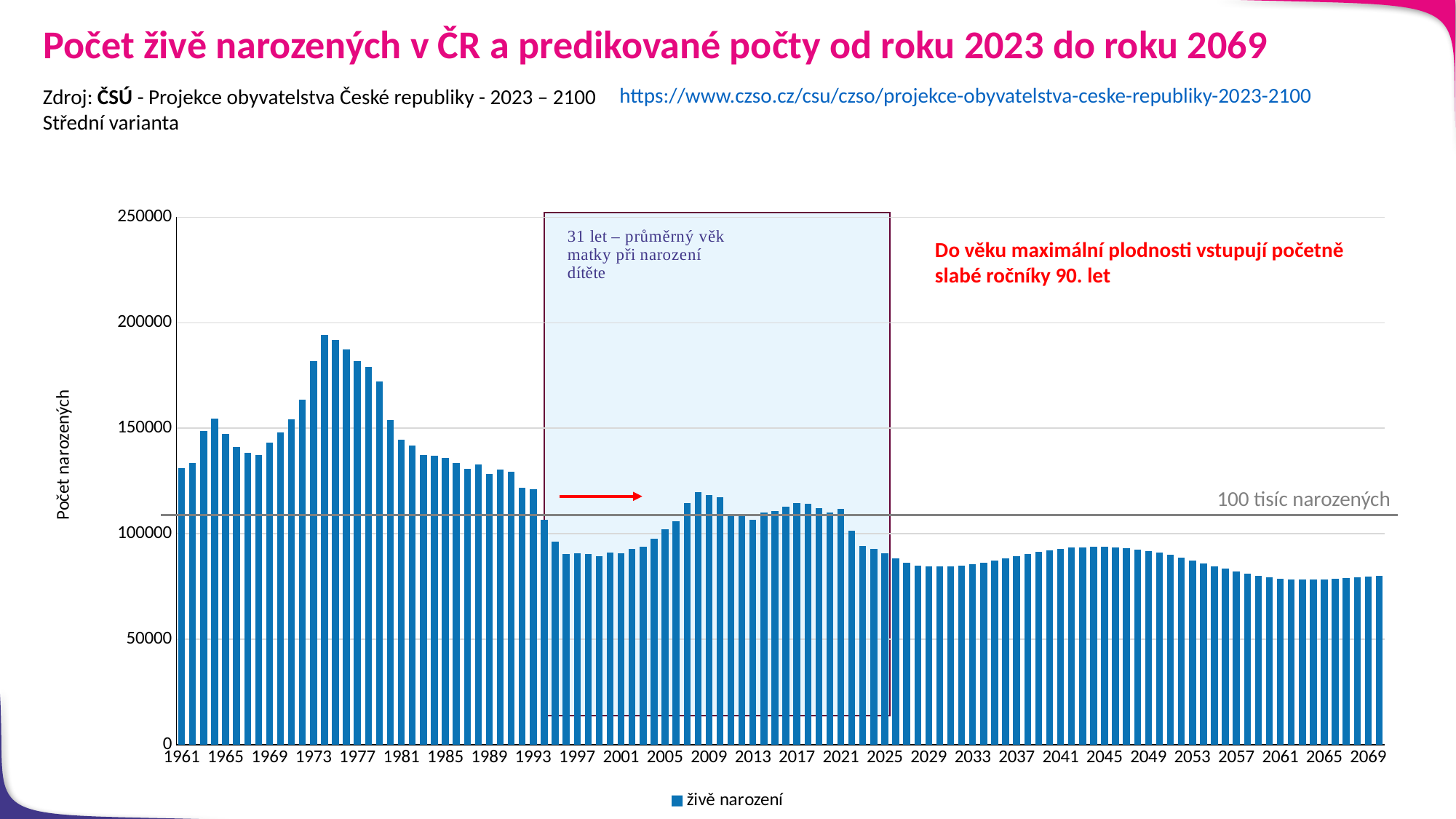

Počet živě narozených v ČR a predikované počty od roku 2023 do roku 2069
https://www.czso.cz/csu/czso/projekce-obyvatelstva-ceske-republiky-2023-2100
Zdroj: ČSÚ - Projekce obyvatelstva České republiky - 2023 – 2100
Střední varianta

### Chart

| Category | živě narození |
|---|---|
| 1961 | 131019.0 |
| 1962 | 133557.0 |
| 1963 | 148840.0 |
| 1964 | 154420.0 |
| 1965 | 147438.0 |
| 1966 | 141162.0 |
| 1967 | 138448.0 |
| 1968 | 137437.0 |
| 1969 | 143165.0 |
| 1970 | 147865.0 |
| 1971 | 154180.0 |
| 1972 | 163661.0 |
| 1973 | 181750.0 |
| 1974 | 194215.0 |
| 1975 | 191776.0 |
| 1976 | 187378.0 |
| 1977 | 181763.0 |
| 1978 | 178901.0 |
| 1979 | 172112.0 |
| 1980 | 153801.0 |
| 1981 | 144438.0 |
| 1982 | 141738.0 |
| 1983 | 137431.0 |
| 1984 | 136941.0 |
| 1985 | 135881.0 |
| 1986 | 133356.0 |
| 1987 | 130921.0 |
| 1988 | 132667.0 |
| 1989 | 128356.0 |
| 1990 | 130564.0 |
| 1991 | 129354.0 |
| 1992 | 121705.0 |
| 1993 | 121025.0 |
| 1994 | 106579.0 |
| 1995 | 96097.0 |
| 1996 | 90446.0 |
| 1997 | 90657.0 |
| 1998 | 90535.0 |
| 1999 | 89471.0 |
| 2000 | 90910.0 |
| 2001 | 90715.0 |
| 2002 | 92786.0 |
| 2003 | 93685.0 |
| 2004 | 97664.0 |
| 2005 | 102211.0 |
| 2006 | 105831.0 |
| 2007 | 114632.0 |
| 2008 | 119570.0 |
| 2009 | 118348.0 |
| 2010 | 117153.0 |
| 2011 | 108673.0 |
| 2012 | 108576.0 |
| 2013 | 106751.0 |
| 2014 | 109860.0 |
| 2015 | 110764.0 |
| 2016 | 112663.0 |
| 2017 | 114405.0 |
| 2018 | 114036.0 |
| 2019 | 112231.0 |
| 2020 | 110200.0 |
| 2021 | 111793.0 |
| 2022 | 101299.0 |
| 2023 | 94009.0 |
| 2024 | 92689.0 |
| 2025 | 90582.0 |
| 2026 | 88297.0 |
| 2027 | 86266.0 |
| 2028 | 85017.0 |
| 2029 | 84548.0 |
| 2030 | 84365.0 |
| 2031 | 84457.0 |
| 2032 | 84813.0 |
| 2033 | 85407.0 |
| 2034 | 86204.0 |
| 2035 | 87160.0 |
| 2036 | 88222.0 |
| 2037 | 89318.0 |
| 2038 | 90383.0 |
| 2039 | 91358.0 |
| 2040 | 92193.0 |
| 2041 | 92856.0 |
| 2042 | 93333.0 |
| 2043 | 93627.0 |
| 2044 | 93746.0 |
| 2045 | 93697.0 |
| 2046 | 93487.0 |
| 2047 | 93113.0 |
| 2048 | 92576.0 |
| 2049 | 91872.0 |
| 2050 | 91012.0 |
| 2051 | 89932.0 |
| 2052 | 88717.0 |
| 2053 | 87396.0 |
| 2054 | 86024.0 |
| 2055 | 84651.0 |
| 2056 | 83329.0 |
| 2057 | 82097.0 |
| 2058 | 80994.0 |
| 2059 | 80056.0 |
| 2060 | 79302.0 |
| 2061 | 78743.0 |
| 2062 | 78370.0 |
| 2063 | 78176.0 |
| 2064 | 78149.0 |
| 2065 | 78264.0 |
| 2066 | 78492.0 |
| 2067 | 78803.0 |
| 2068 | 79164.0 |
| 2069 | 79550.0 |
| 2070 | 79934.0 |
Do věku maximální plodnosti vstupují početně slabé ročníky 90. let
100 tisíc narozených